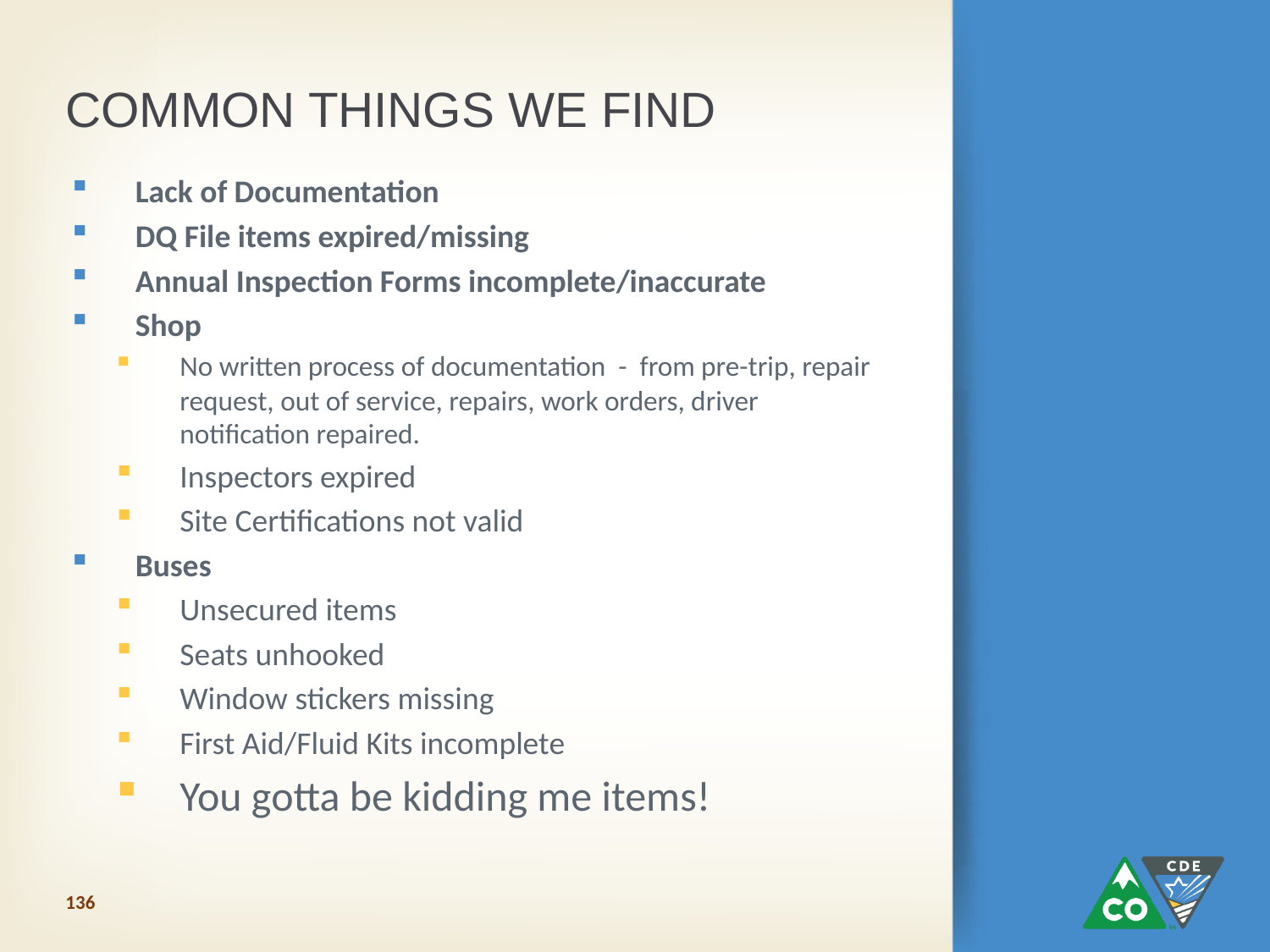

COMMON THINGS WE FIND
#
Lack of Documentation
DQ File items expired/missing
Annual Inspection Forms incomplete/inaccurate
Shop
No written process of documentation  -  from pre-trip, repair request, out of service, repairs, work orders, driver notification repaired.
Inspectors expired
Site Certifications not valid
Buses
Unsecured items
Seats unhooked
Window stickers missing
First Aid/Fluid Kits incomplete
You gotta be kidding me items!

136